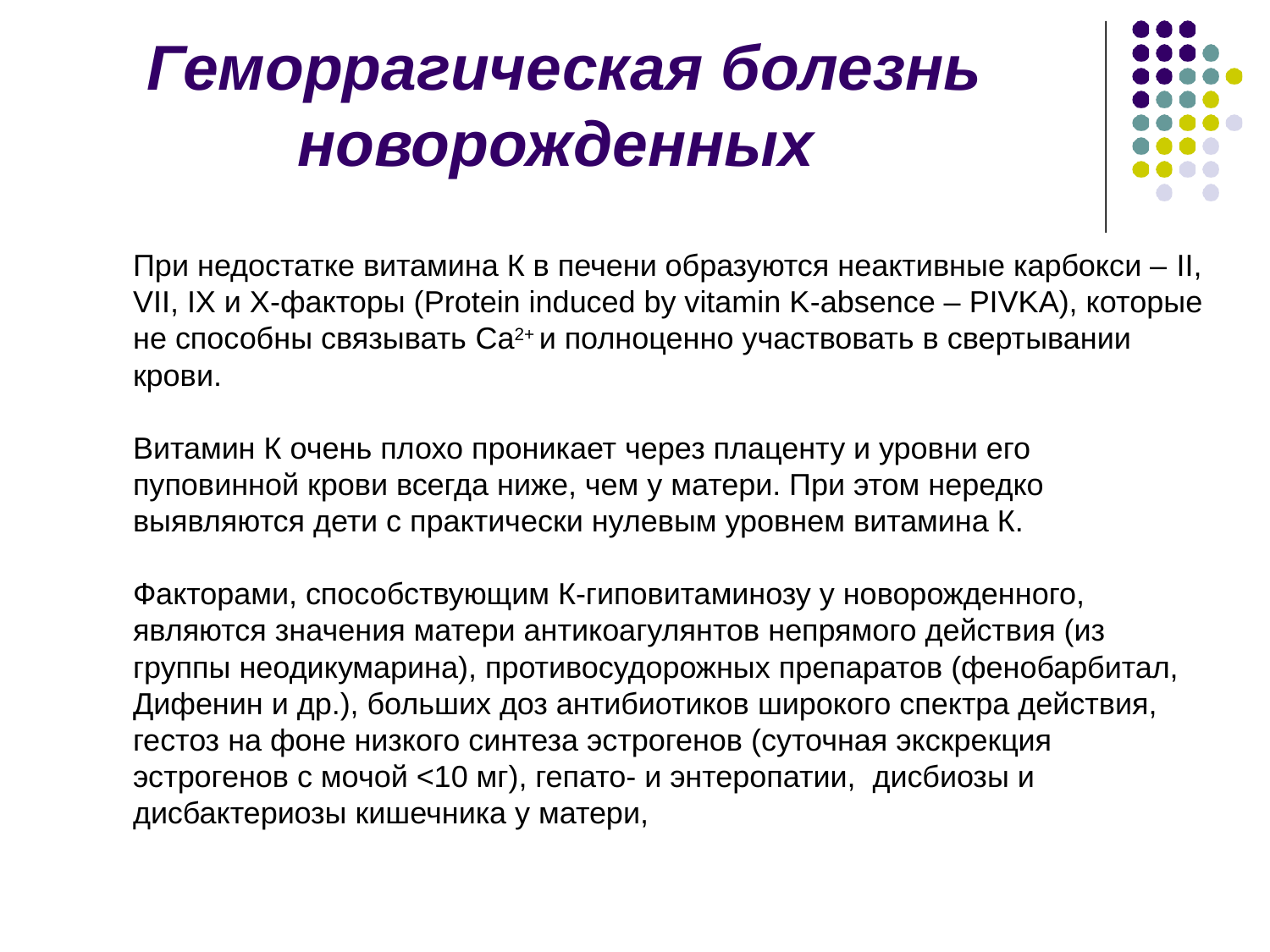

# Геморрагическая болезнь новорожденных
При недостатке витамина К в печени образуются неактивные карбокси – II, VII, IX и X-факторы (Protein induced by vitamin K-absence – PIVKA), которые не способны связывать Ca2+ и полноценно участвовать в свертывании крови.

Витамин К очень плохо проникает через плаценту и уровни его пуповинной крови всегда ниже, чем у матери. При этом нередко выявляются дети с практически нулевым уровнем витамина К.

Факторами, способствующим К-гиповитаминозу у новорожденного, являются значения матери антикоагулянтов непрямого действия (из группы неодикумарина), противосудорожных препаратов (фенобарбитал, Дифенин и др.), больших доз антибиотиков широкого спектра действия, гестоз на фоне низкого синтеза эстрогенов (суточная экскрекция эстрогенов с мочой <10 мг), гепато- и энтеропатии,  дисбиозы и дисбактериозы кишечника у матери,